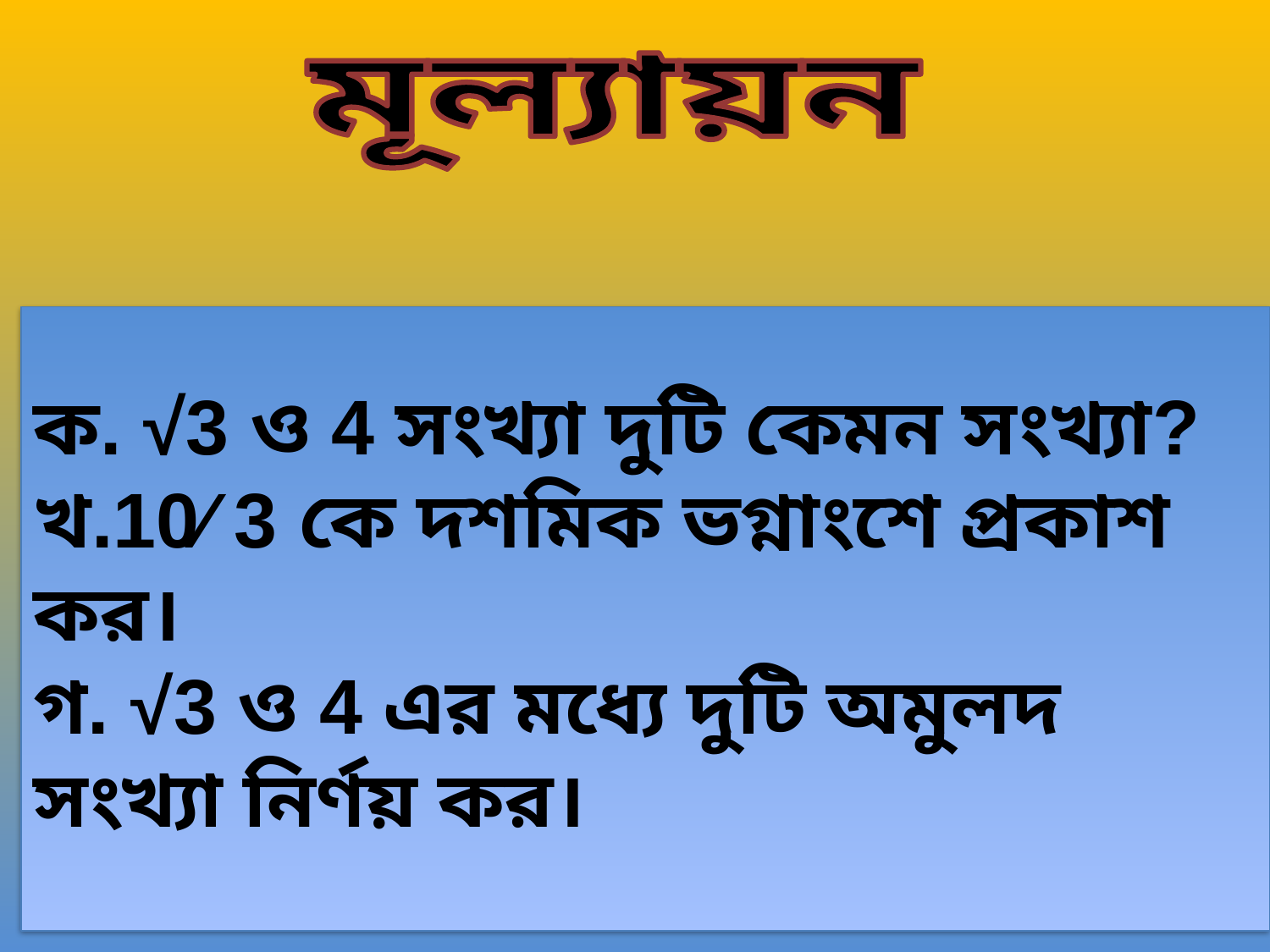

মূল্যায়ন

ক. √3 ও 4 সংখ্যা দুটি কেমন সংখ্যা?
খ.10⁄ 3 কে দশমিক ভগ্নাংশে প্রকাশ কর।
গ. √3 ও 4 এর মধ্যে দুটি অমুলদ সংখ্যা নির্ণয় কর।